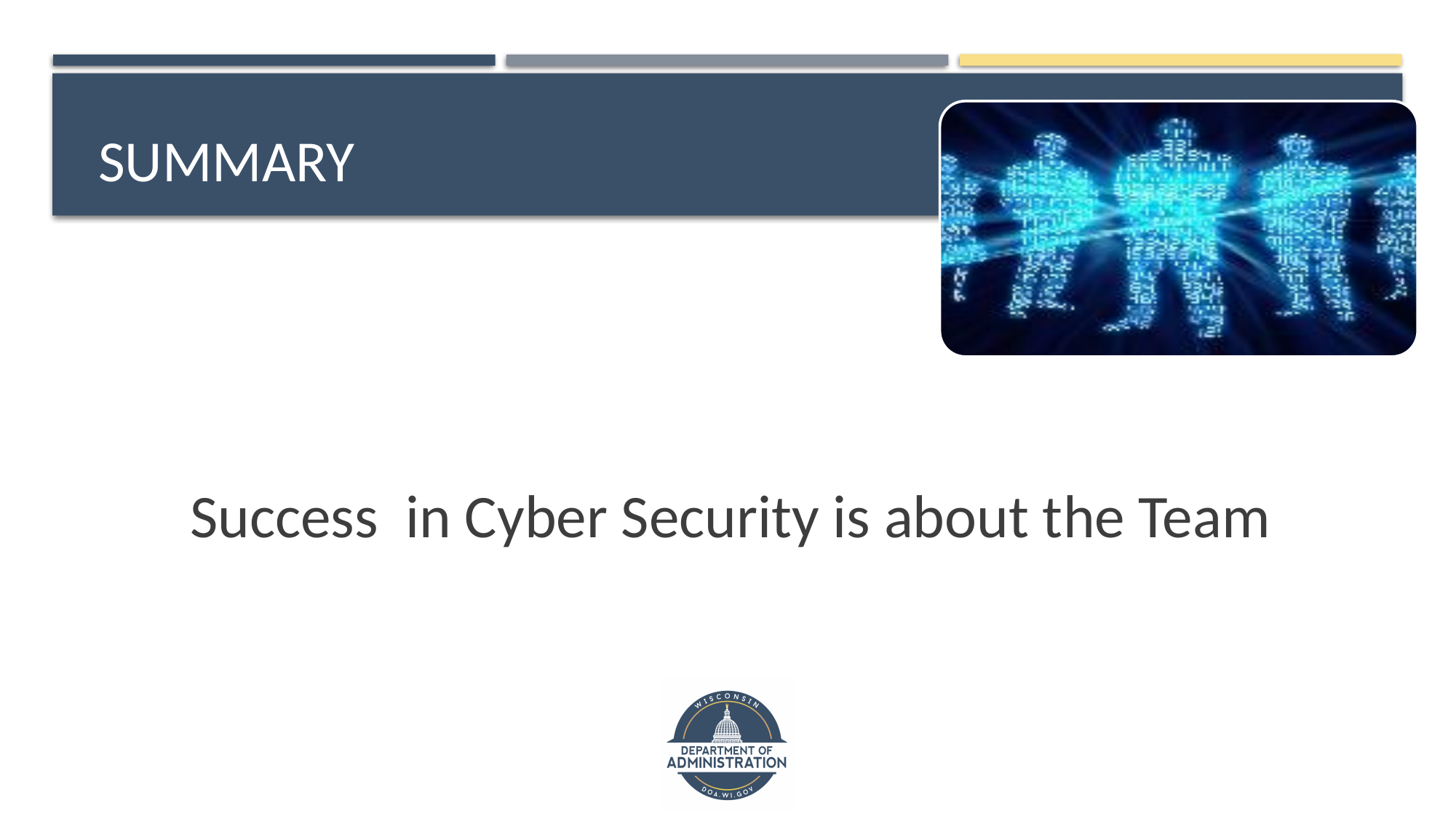

# Summary

   Success  in Cyber Security is about the Team